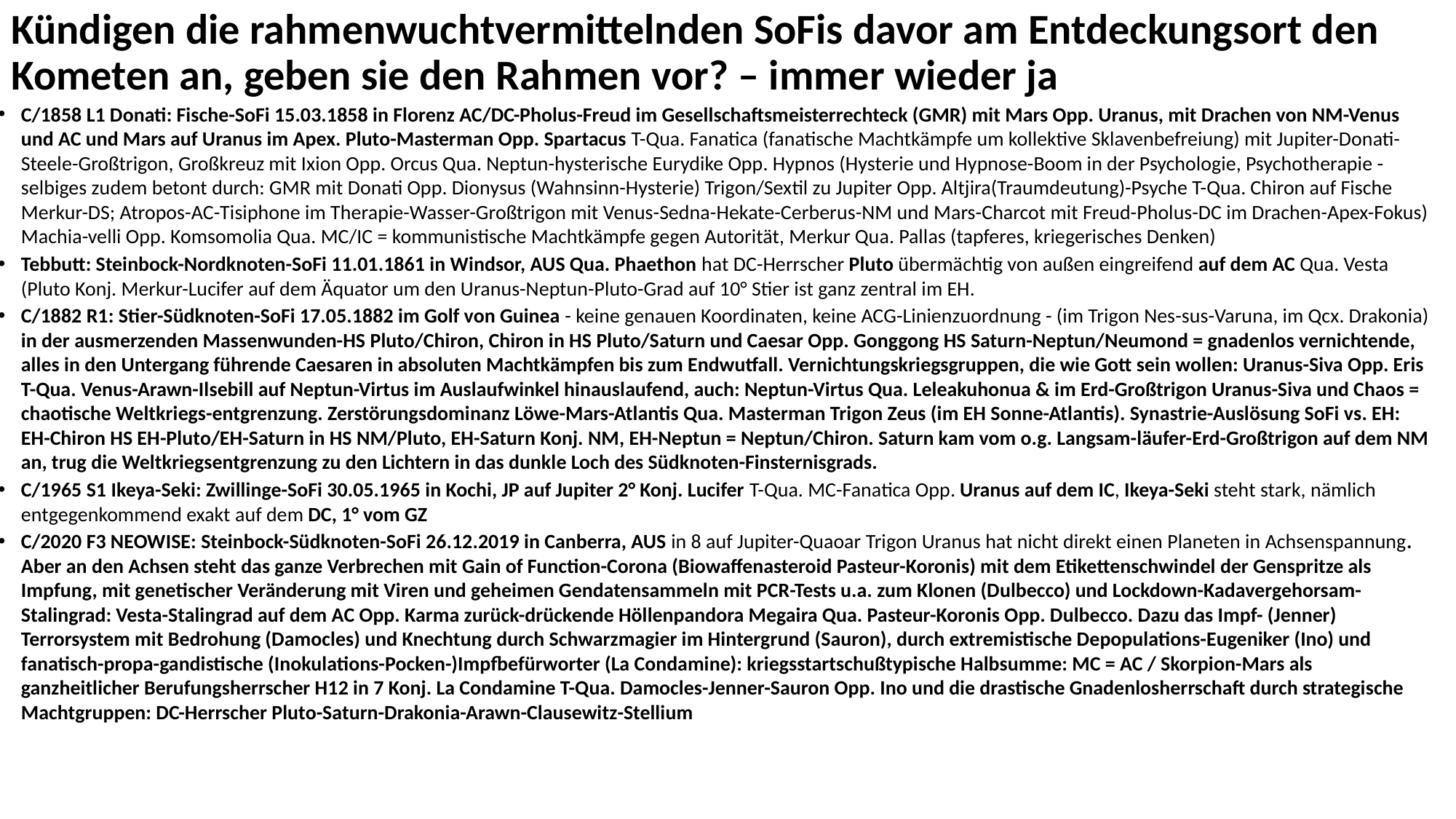

# Kündigen die rahmenwuchtvermittelnden SoFis davor am Entdeckungsort den Kometen an, geben sie den Rahmen vor? – immer wieder ja
C/1858 L1 Donati: Fische-SoFi 15.03.1858 in Florenz AC/DC-Pholus-Freud im Gesellschaftsmeisterrechteck (GMR) mit Mars Opp. Uranus, mit Drachen von NM-Venus und AC und Mars auf Uranus im Apex. Pluto-Masterman Opp. Spartacus T-Qua. Fanatica (fanatische Machtkämpfe um kollektive Sklavenbefreiung) mit Jupiter-Donati-Steele-Großtrigon, Großkreuz mit Ixion Opp. Orcus Qua. Neptun-hysterische Eurydike Opp. Hypnos (Hysterie und Hypnose-Boom in der Psychologie, Psychotherapie - selbiges zudem betont durch: GMR mit Donati Opp. Dionysus (Wahnsinn-Hysterie) Trigon/Sextil zu Jupiter Opp. Altjira(Traumdeutung)-Psyche T-Qua. Chiron auf Fische Merkur-DS; Atropos-AC-Tisiphone im Therapie-Wasser-Großtrigon mit Venus-Sedna-Hekate-Cerberus-NM und Mars-Charcot mit Freud-Pholus-DC im Drachen-Apex-Fokus) Machia-velli Opp. Komsomolia Qua. MC/IC = kommunistische Machtkämpfe gegen Autorität, Merkur Qua. Pallas (tapferes, kriegerisches Denken)
Tebbutt: Steinbock-Nordknoten-SoFi 11.01.1861 in Windsor, AUS Qua. Phaethon hat DC-Herrscher Pluto übermächtig von außen eingreifend auf dem AC Qua. Vesta (Pluto Konj. Merkur-Lucifer auf dem Äquator um den Uranus-Neptun-Pluto-Grad auf 10° Stier ist ganz zentral im EH.
C/1882 R1: Stier-Südknoten-SoFi 17.05.1882 im Golf von Guinea - keine genauen Koordinaten, keine ACG-Linienzuordnung - (im Trigon Nes-sus-Varuna, im Qcx. Drakonia) in der ausmerzenden Massenwunden-HS Pluto/Chiron, Chiron in HS Pluto/Saturn und Caesar Opp. Gonggong HS Saturn-Neptun/Neumond = gnadenlos vernichtende, alles in den Untergang führende Caesaren in absoluten Machtkämpfen bis zum Endwutfall. Vernichtungskriegsgruppen, die wie Gott sein wollen: Uranus-Siva Opp. Eris T-Qua. Venus-Arawn-Ilsebill auf Neptun-Virtus im Auslaufwinkel hinauslaufend, auch: Neptun-Virtus Qua. Leleakuhonua & im Erd-Großtrigon Uranus-Siva und Chaos = chaotische Weltkriegs-entgrenzung. Zerstörungsdominanz Löwe-Mars-Atlantis Qua. Masterman Trigon Zeus (im EH Sonne-Atlantis). Synastrie-Auslösung SoFi vs. EH: EH-Chiron HS EH-Pluto/EH-Saturn in HS NM/Pluto, EH-Saturn Konj. NM, EH-Neptun = Neptun/Chiron. Saturn kam vom o.g. Langsam-läufer-Erd-Großtrigon auf dem NM an, trug die Weltkriegsentgrenzung zu den Lichtern in das dunkle Loch des Südknoten-Finsternisgrads.
C/1965 S1 Ikeya-Seki: Zwillinge-SoFi 30.05.1965 in Kochi, JP auf Jupiter 2° Konj. Lucifer T-Qua. MC-Fanatica Opp. Uranus auf dem IC, Ikeya-Seki steht stark, nämlich entgegenkommend exakt auf dem DC, 1° vom GZ
C/2020 F3 NEOWISE: Steinbock-Südknoten-SoFi 26.12.2019 in Canberra, AUS in 8 auf Jupiter-Quaoar Trigon Uranus hat nicht direkt einen Planeten in Achsenspannung. Aber an den Achsen steht das ganze Verbrechen mit Gain of Function-Corona (Biowaffenasteroid Pasteur-Koronis) mit dem Etikettenschwindel der Genspritze als Impfung, mit genetischer Veränderung mit Viren und geheimen Gendatensammeln mit PCR-Tests u.a. zum Klonen (Dulbecco) und Lockdown-Kadavergehorsam-Stalingrad: Vesta-Stalingrad auf dem AC Opp. Karma zurück-drückende Höllenpandora Megaira Qua. Pasteur-Koronis Opp. Dulbecco. Dazu das Impf- (Jenner) Terrorsystem mit Bedrohung (Damocles) und Knechtung durch Schwarzmagier im Hintergrund (Sauron), durch extremistische Depopulations-Eugeniker (Ino) und fanatisch-propa-gandistische (Inokulations-Pocken-)Impfbefürworter (La Condamine): kriegsstartschußtypische Halbsumme: MC = AC / Skorpion-Mars als ganzheitlicher Berufungsherrscher H12 in 7 Konj. La Condamine T-Qua. Damocles-Jenner-Sauron Opp. Ino und die drastische Gnadenlosherrschaft durch strategische Machtgruppen: DC-Herrscher Pluto-Saturn-Drakonia-Arawn-Clausewitz-Stellium